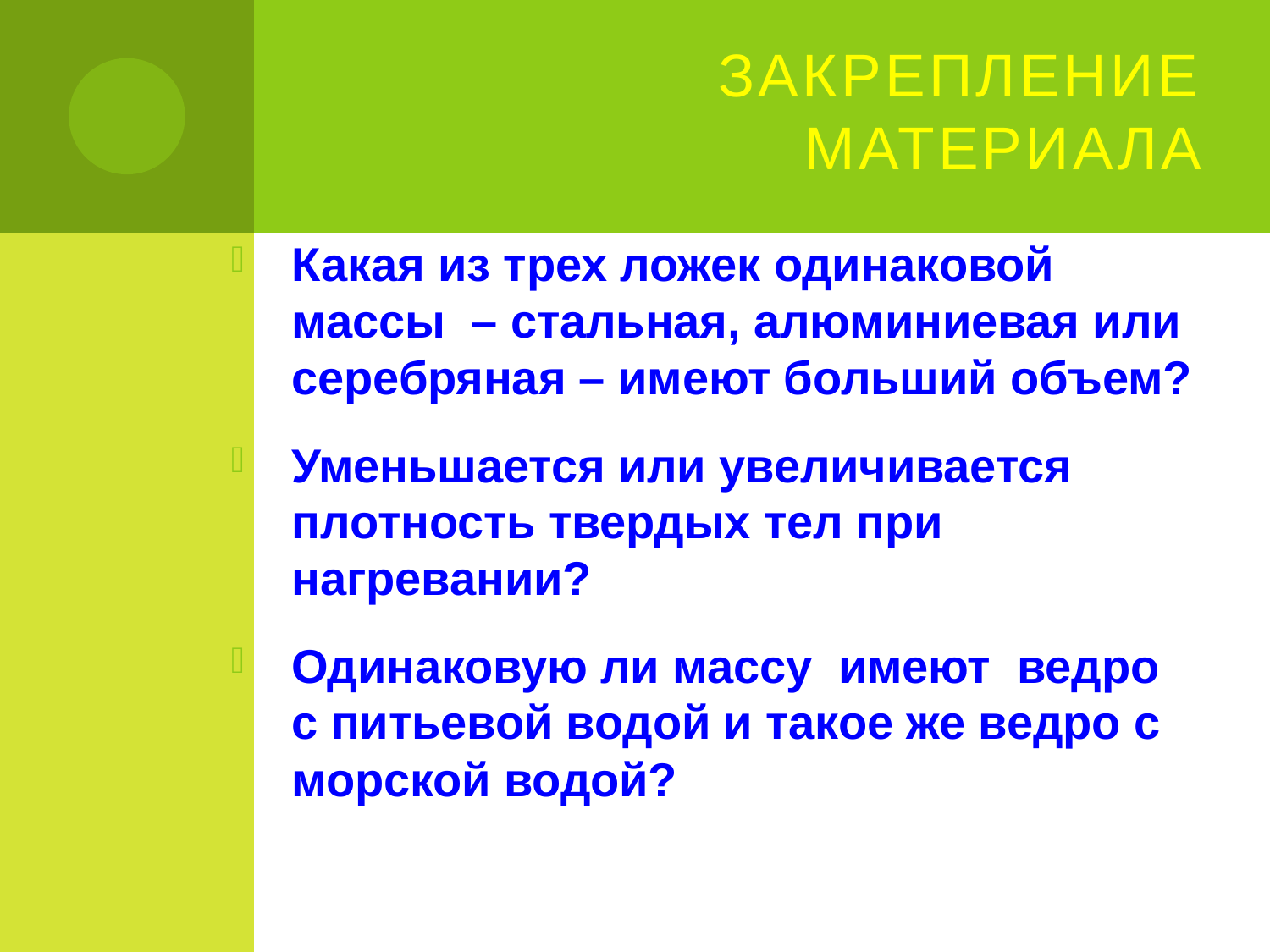

#
Закрепление материала
Какая из трех ложек одинаковой массы  – стальная, алюминиевая или серебряная – имеют больший объем?
Уменьшается или увеличивается плотность твердых тел при нагревании?
Одинаковую ли массу  имеют  ведро с питьевой водой и такое же ведро с морской водой?